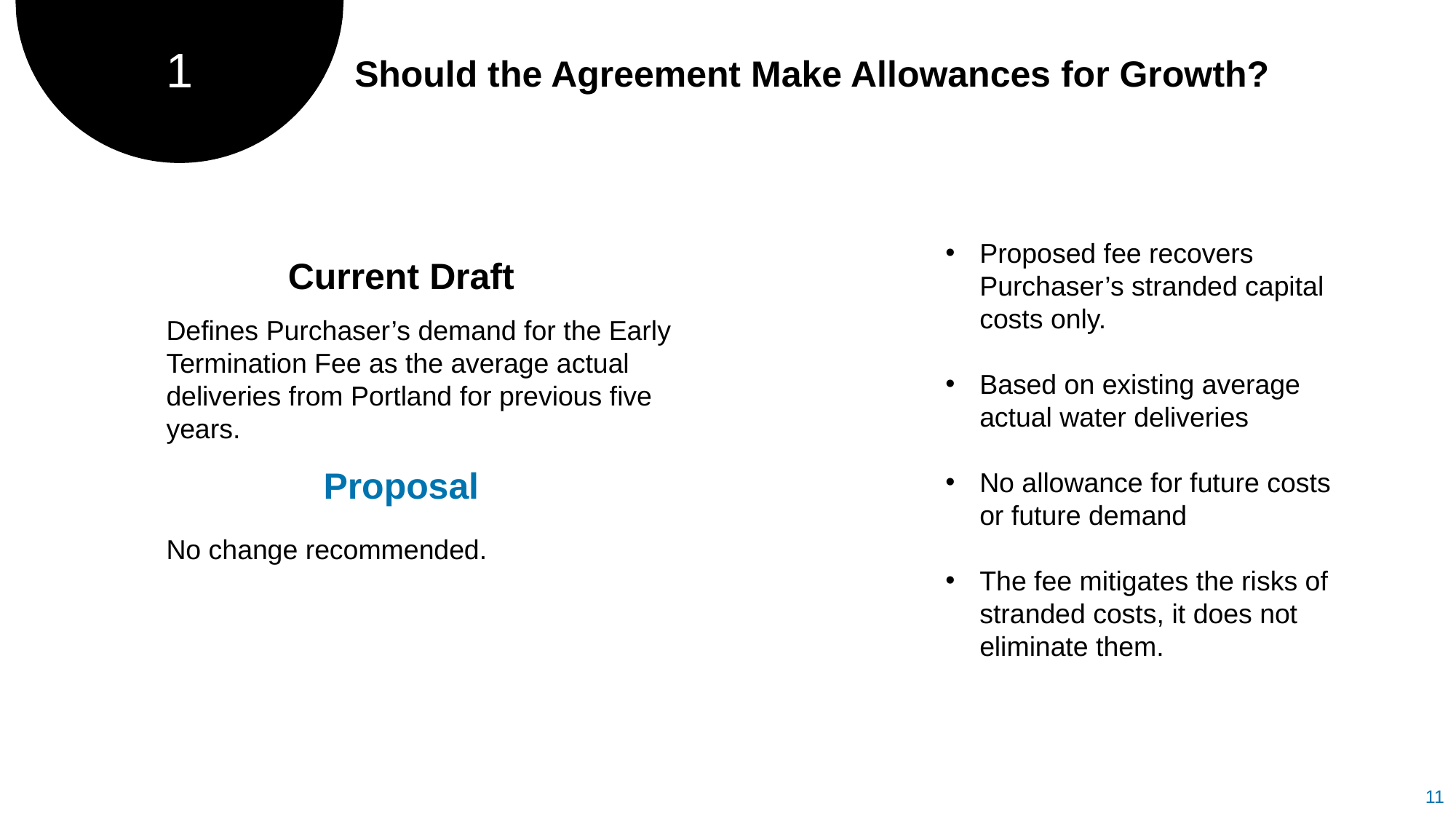

# 1
Should the Agreement Make Allowances for Growth?
Proposed fee recovers Purchaser’s stranded capital costs only.

Based on existing average actual water deliveries

No allowance for future costs or future demand

The fee mitigates the risks of stranded costs, it does not eliminate them.
Current Draft
Defines Purchaser’s demand for the Early Termination Fee as the average actual deliveries from Portland for previous five years.
Proposal
No change recommended.
11